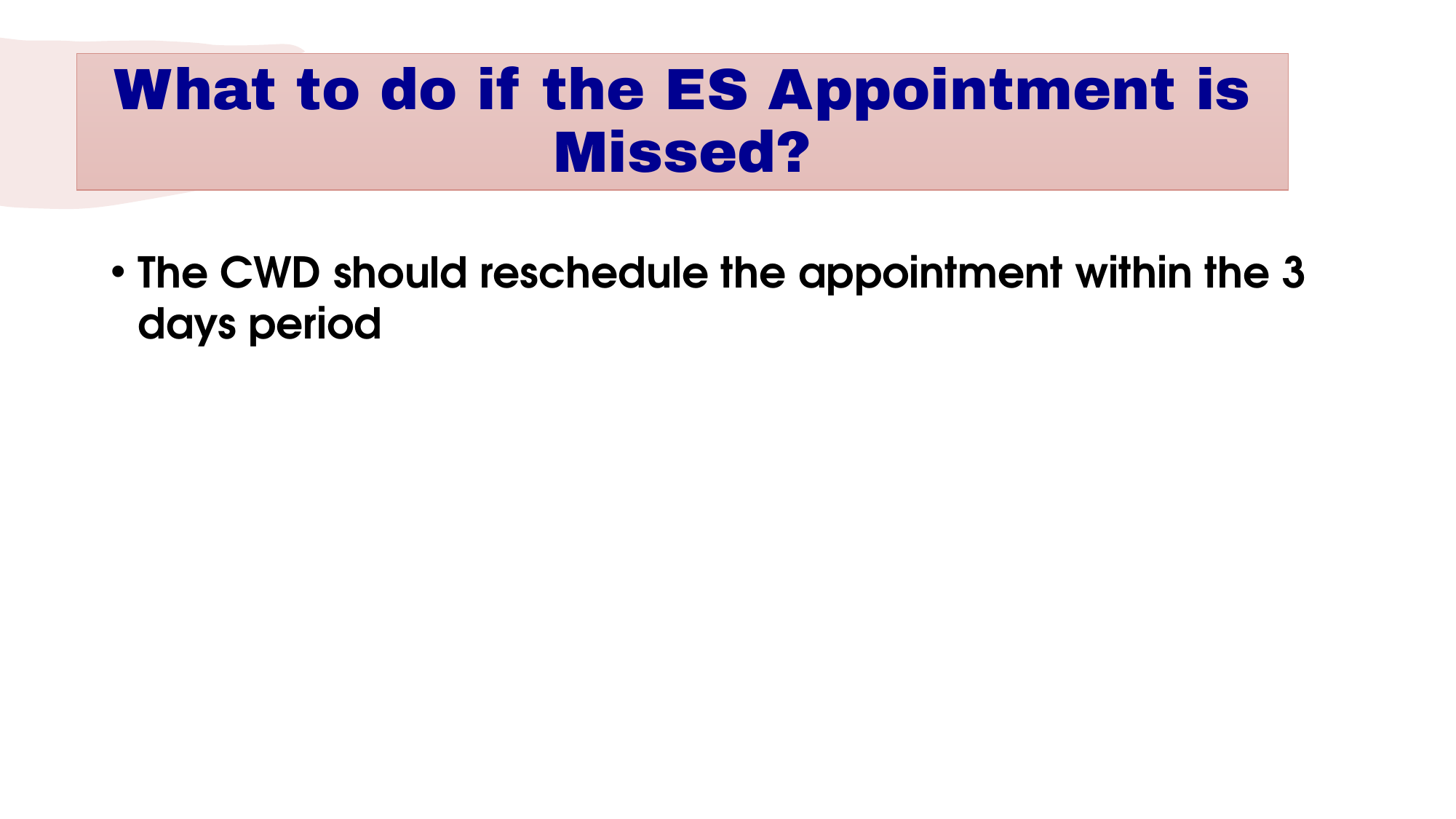

What to do if the ES Appointment is Missed?
The CWD should reschedule the appointment within the 3 days period